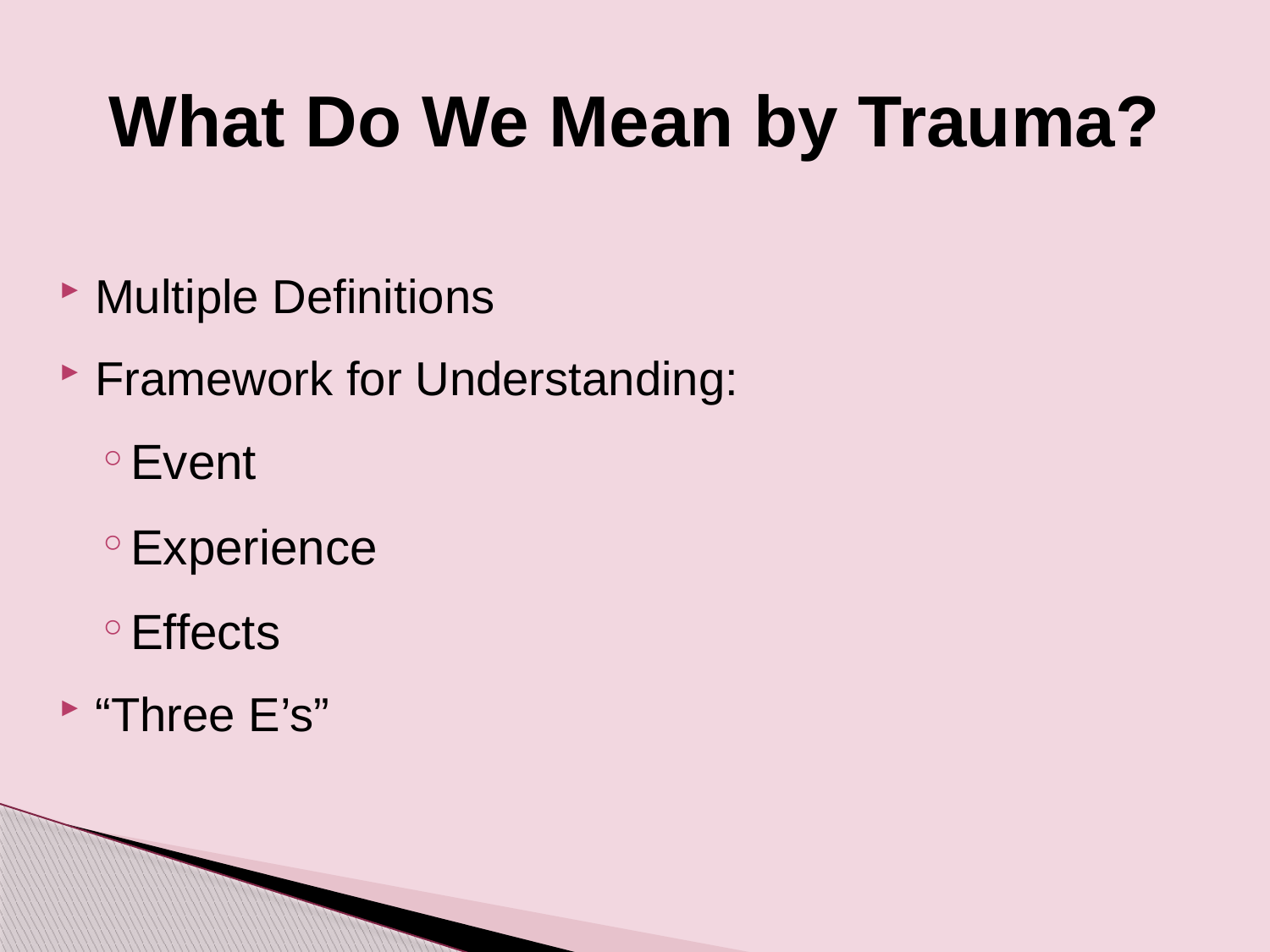

# What Do We Mean by Trauma?
Multiple Definitions
Framework for Understanding:
Event
Experience
Effects
“Three E’s”